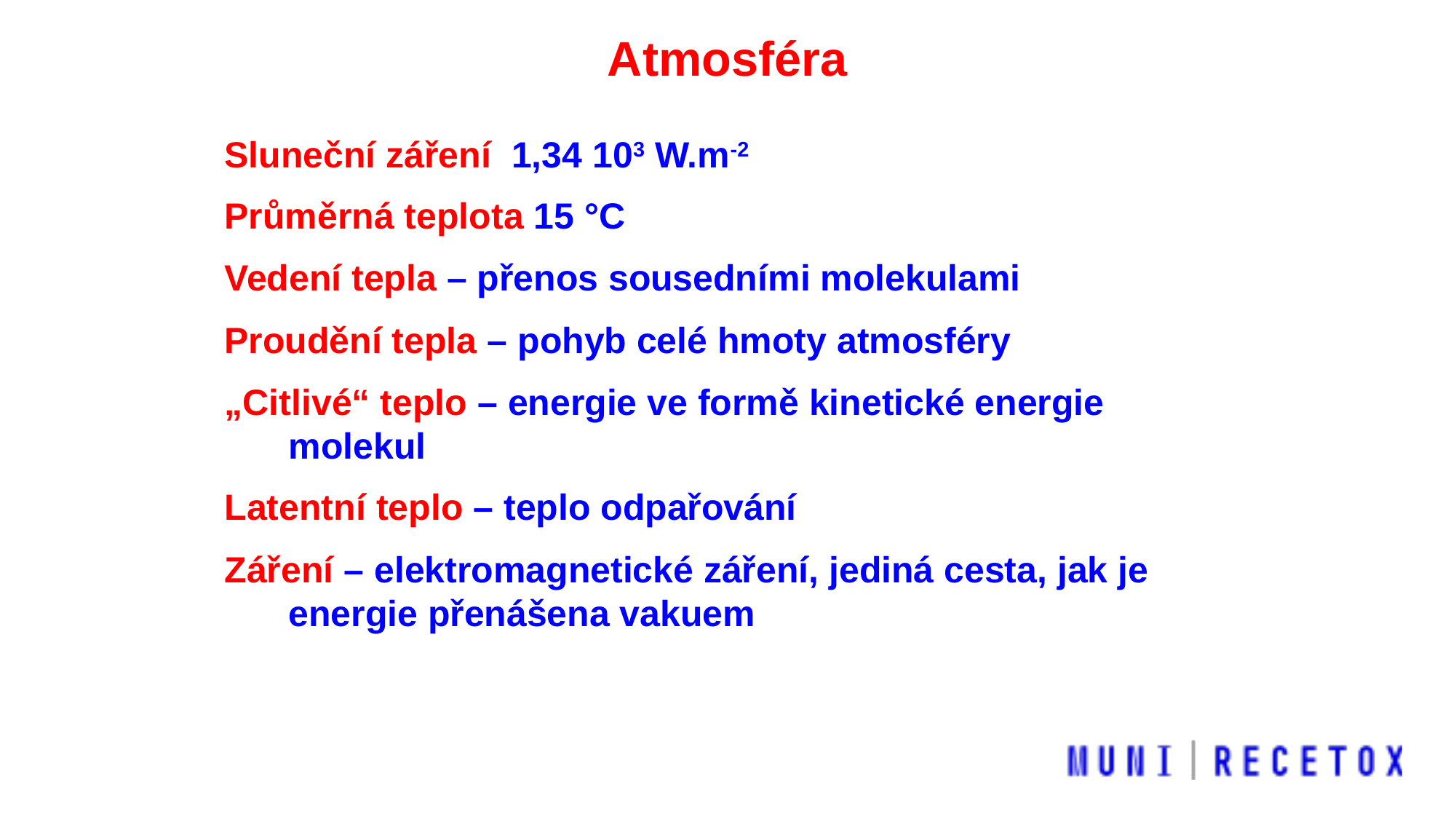

Atmosféra
Sluneční záření  1,34 103 W.m-2
Průměrná teplota 15 °C
Vedení tepla – přenos sousedními molekulami
Proudění tepla – pohyb celé hmoty atmosféry
„Citlivé“ teplo – energie ve formě kinetické energie molekul
Latentní teplo – teplo odpařování
Záření – elektromagnetické záření, jediná cesta, jak je energie přenášena vakuem